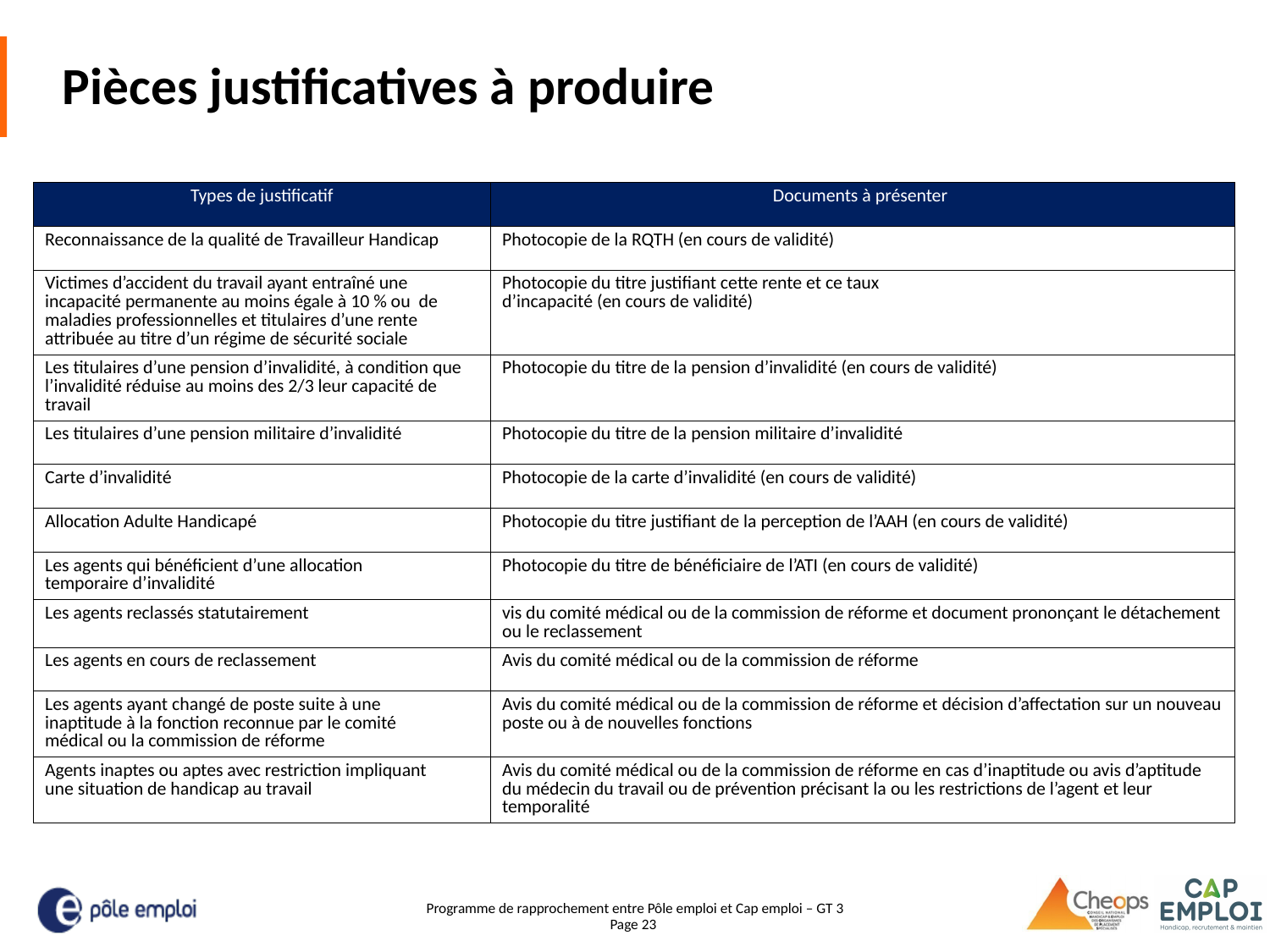

# Pièces justificatives à produire

| Types de justificatif | Documents à présenter |
| --- | --- |
| Reconnaissance de la qualité de Travailleur Handicap | Photocopie de la RQTH (en cours de validité) |
| Victimes d’accident du travail ayant entraîné une incapacité permanente au moins égale à 10 % ou de maladies professionnelles et titulaires d’une rente attribuée au titre d’un régime de sécurité sociale | Photocopie du titre justifiant cette rente et ce taux d’incapacité (en cours de validité) |
| Les titulaires d’une pension d’invalidité, à condition que l’invalidité réduise au moins des 2/3 leur capacité de travail | Photocopie du titre de la pension d’invalidité (en cours de validité) |
| Les titulaires d’une pension militaire d’invalidité | Photocopie du titre de la pension militaire d’invalidité |
| Carte d’invalidité | Photocopie de la carte d’invalidité (en cours de validité) |
| Allocation Adulte Handicapé | Photocopie du titre justifiant de la perception de l’AAH (en cours de validité) |
| Les agents qui bénéficient d’une allocation temporaire d’invalidité | Photocopie du titre de bénéficiaire de l’ATI (en cours de validité) |
| Les agents reclassés statutairement | vis du comité médical ou de la commission de réforme et document prononçant le détachement ou le reclassement |
| Les agents en cours de reclassement | Avis du comité médical ou de la commission de réforme |
| Les agents ayant changé de poste suite à une inaptitude à la fonction reconnue par le comité médical ou la commission de réforme | Avis du comité médical ou de la commission de réforme et décision d’affectation sur un nouveau poste ou à de nouvelles fonctions |
| Agents inaptes ou aptes avec restriction impliquant une situation de handicap au travail | Avis du comité médical ou de la commission de réforme en cas d’inaptitude ou avis d’aptitude du médecin du travail ou de prévention précisant la ou les restrictions de l’agent et leur temporalité |